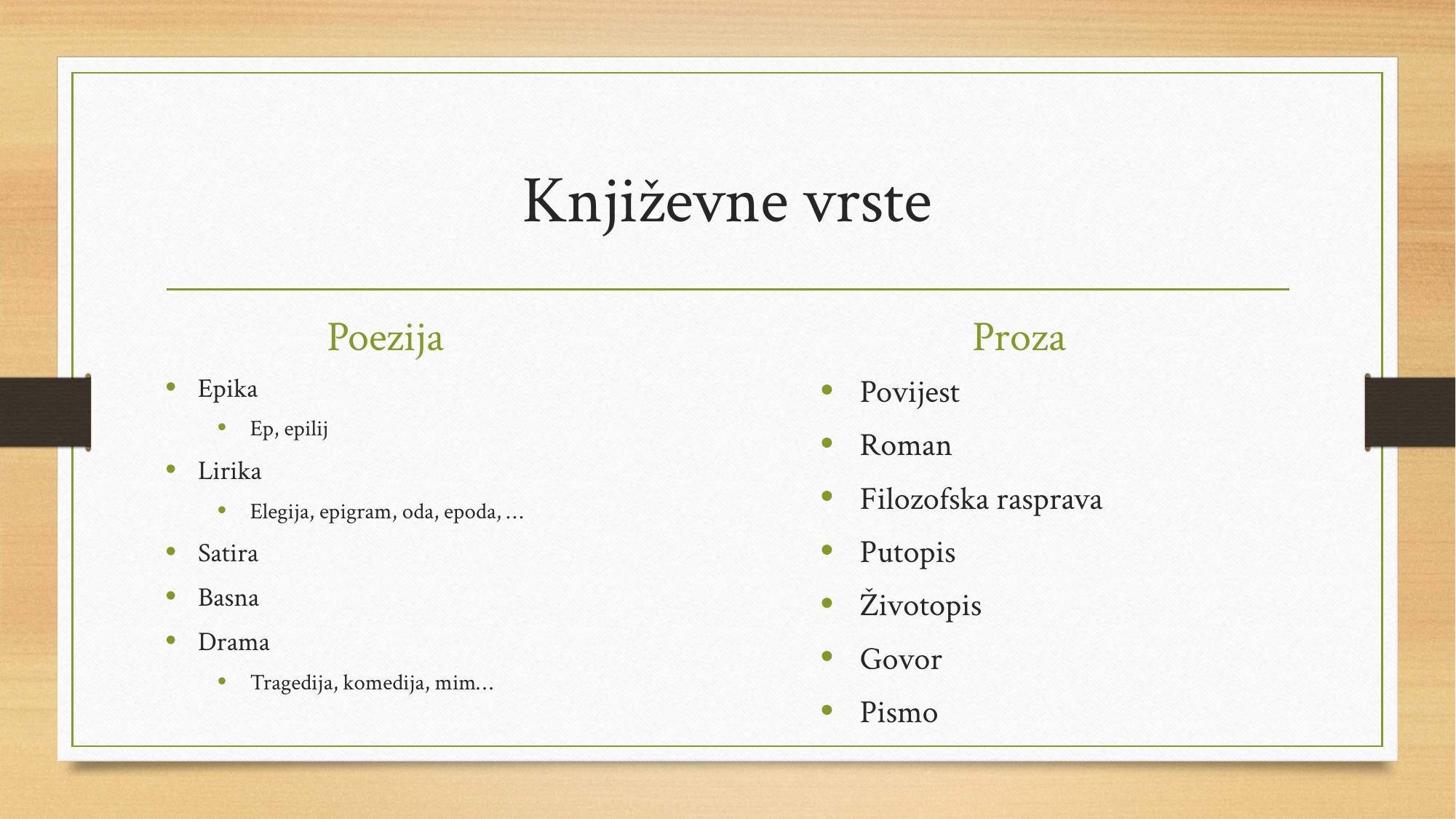

# Književne vrste
Poezija
Proza
Epika
Ep, epilij
Lirika
Elegija, epigram, oda, epoda, …
Satira
Basna
Drama
Tragedija, komedija, mim…

Povijest
Roman
Filozofska rasprava
Putopis
Životopis
Govor
Pismo